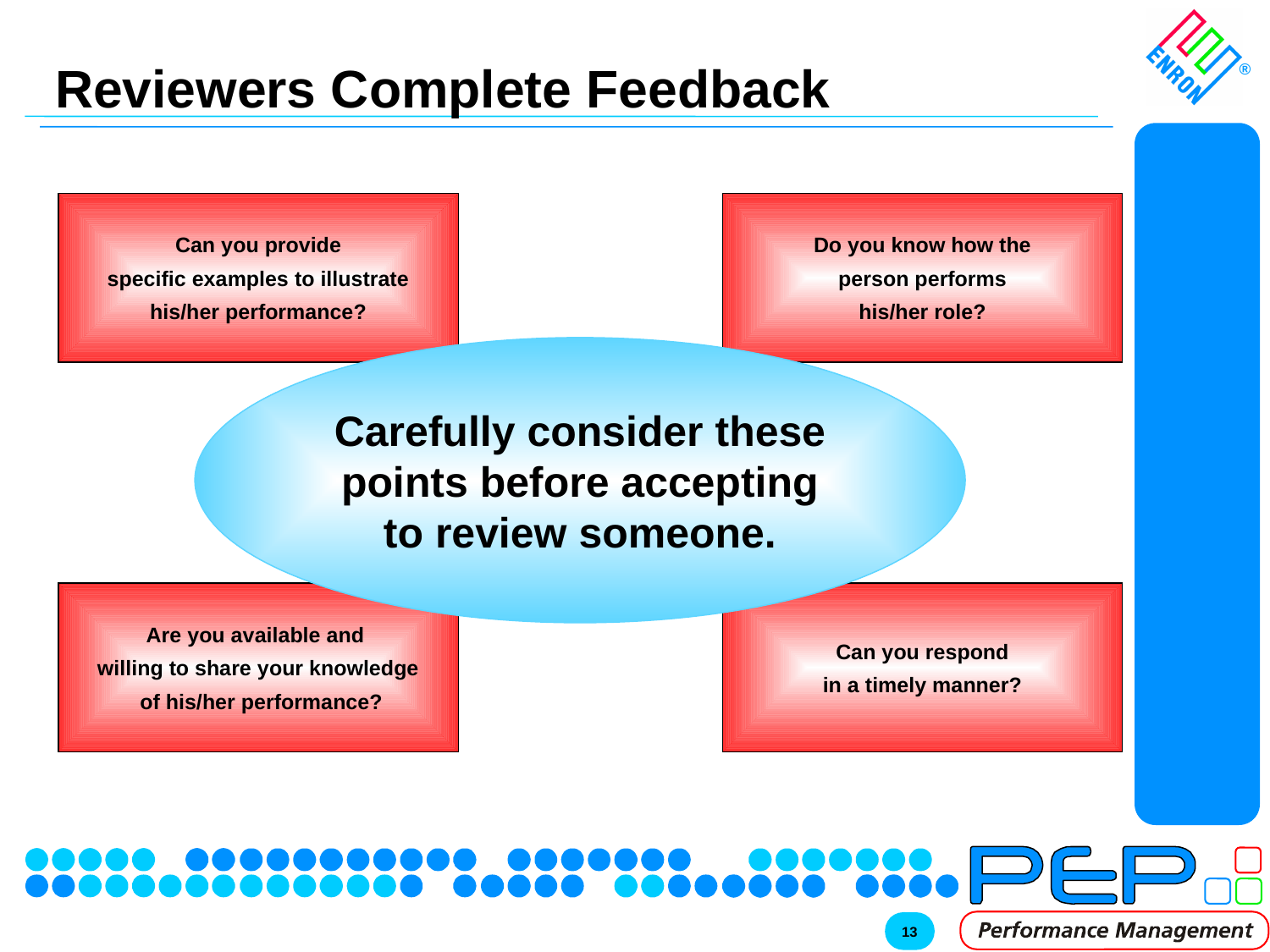

# Reviewers Complete Feedback
Can you provide
specific examples to illustrate
his/her performance?
Do you know how the
person performs
his/her role?
Carefully consider these
points before accepting
to review someone.
Are you available and
willing to share your knowledge
 of his/her performance?
Can you respond
in a timely manner?